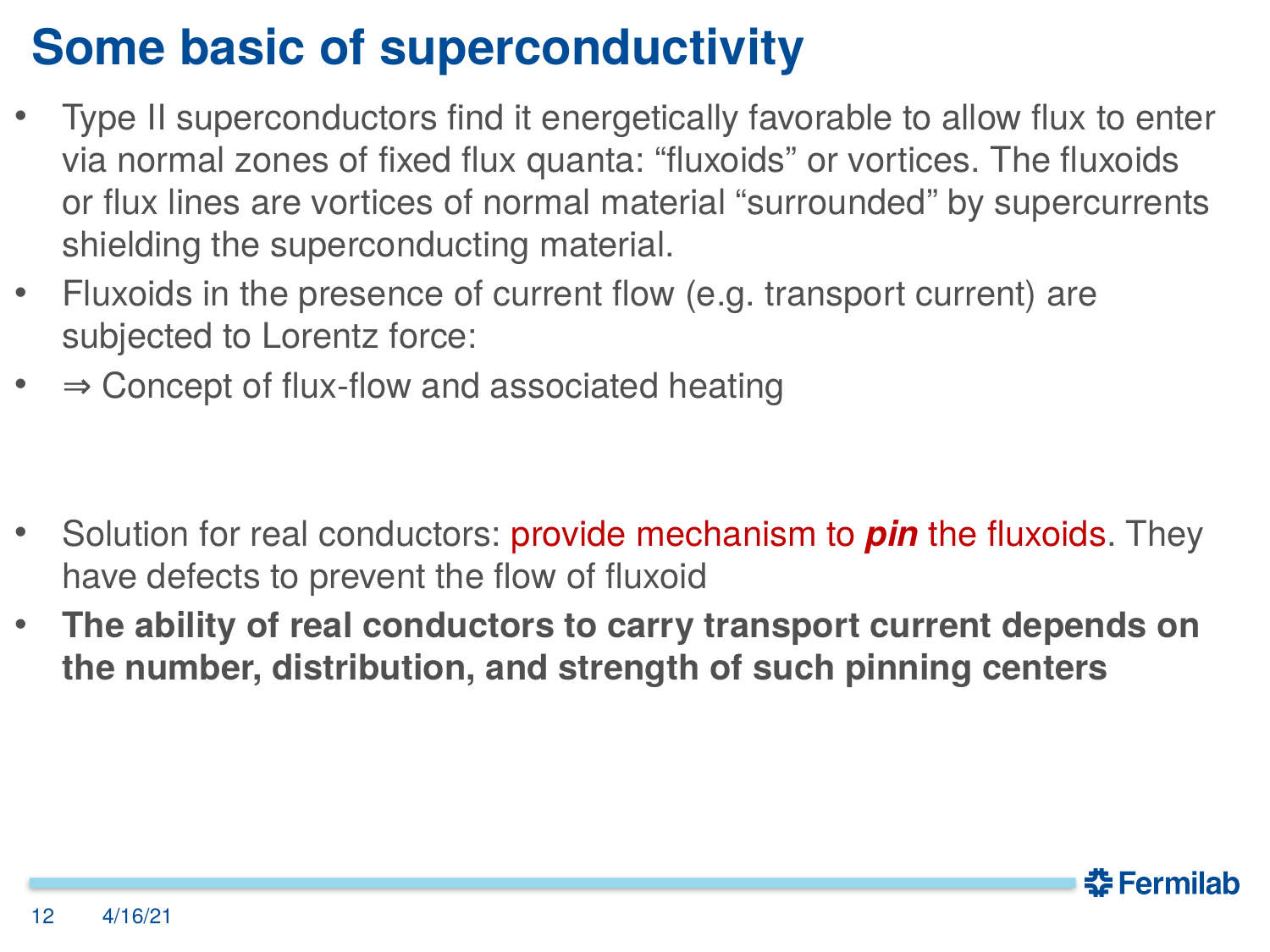

# Some basic of superconductivity
Type II superconductors find it energetically favorable to allow flux to enter via normal zones of fixed flux quanta: “fluxoids” or vortices. The fluxoids or flux lines are vortices of normal material “surrounded” by supercurrents shielding the superconducting material.
Fluxoids in the presence of current flow (e.g. transport current) are subjected to Lorentz force:
⇒ Concept of flux-flow and associated heating

Solution for real conductors: provide mechanism to pin the fluxoids. They have defects to prevent the flow of fluxoid
The ability of real conductors to carry transport current depends on the number, distribution, and strength of such pinning centers
12
4/16/21